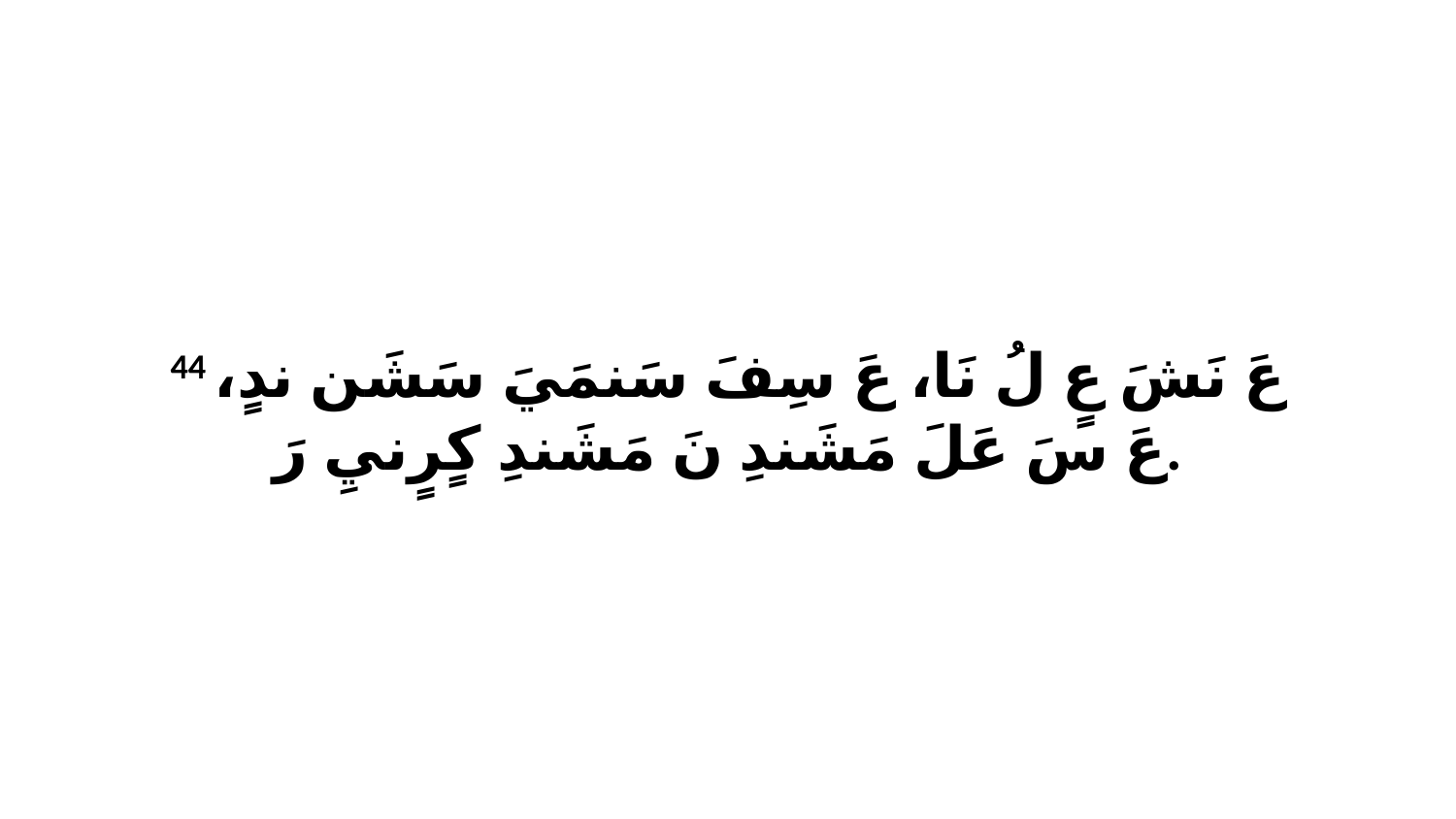

44 عَ نَشَ عٍ لُ نَا، عَ سِفَ سَنمَيَ سَشَن ندٍ، عَ سَ عَلَ مَشَندِ نَ مَشَندِ كٍرٍنيِ رَ.